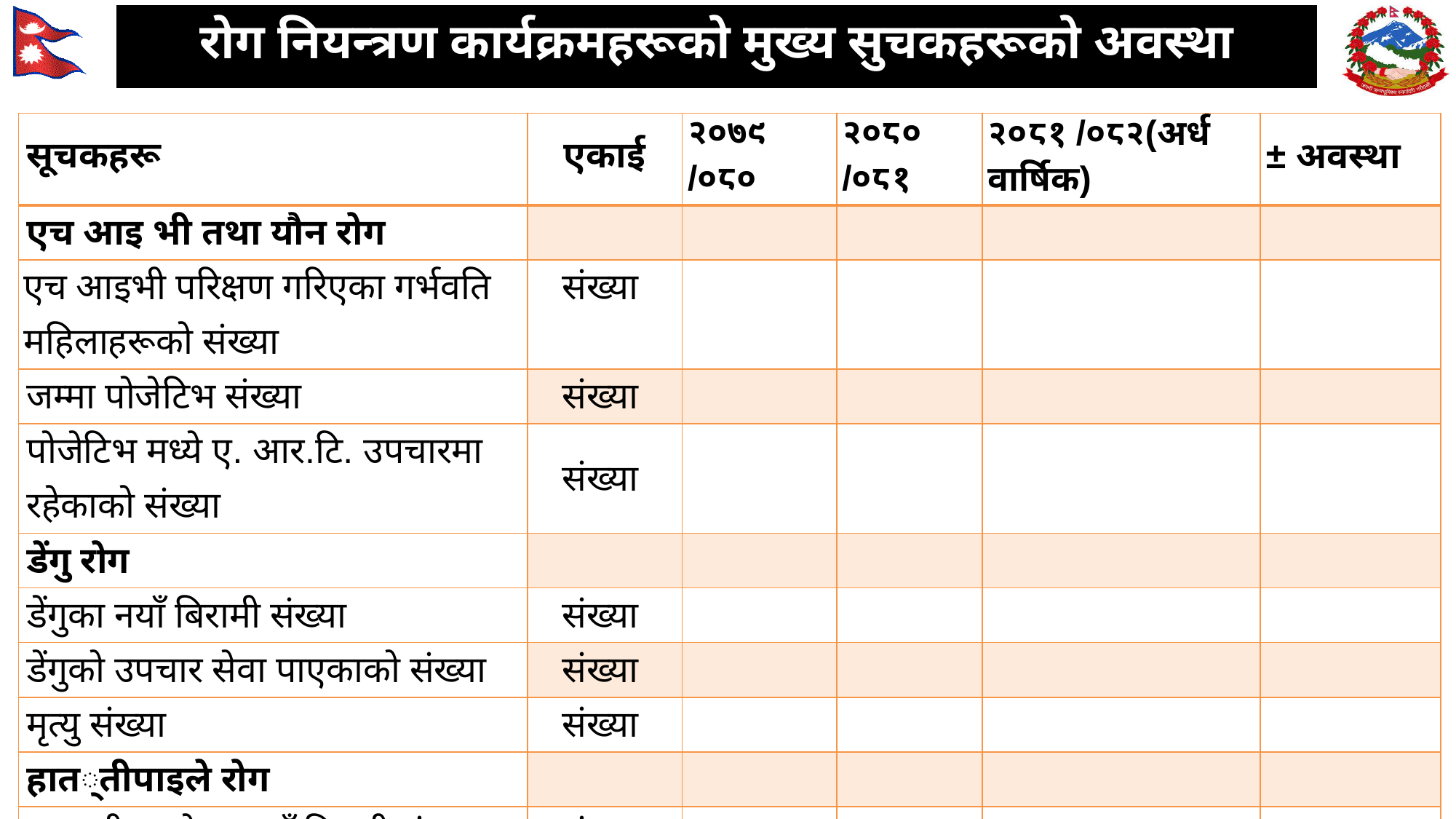

रोग नियन्त्रण कार्यक्रमहरूको मुख्य सुचकहरूको अवस्था
| सूचकहरू | एकाई | २०७९ /०८० | २०८० /०८१ | २०८१ /०८२(अर्ध वार्षिक) | ± अवस्था |
| --- | --- | --- | --- | --- | --- |
| एच आइ भी तथा यौन रोग |  |  |  |  |  |
| एच आइभी परिक्षण गरिएका गर्भवति महिलाहरूको संख्या | संख्या |  |  |  |  |
| जम्मा पोजेटिभ संख्या | संख्या |  |  |  |  |
| पोजेटिभ मध्ये ए. आर.टि. उपचारमा रहेकाको संख्या | संख्या |  |  |  |  |
| डेंगु रोग |  |  |  |  |  |
| डेंगुका नयाँ बिरामी संख्या | संख्या |  |  |  |  |
| डेंगुको उपचार सेवा पाएकाको संख्या | संख्या |  |  |  |  |
| मृत्यु संख्या | संख्या |  |  |  |  |
| हात्तीपाइले रोग |  |  |  |  |  |
| हात्तीपाइलेका नयाँ बिरामी संख्या | संख्या |  |  |  |  |
| हात्तीपाइलेको उपचार सेवा पाएकाको संख्या | संख्या |  |  |  |  |